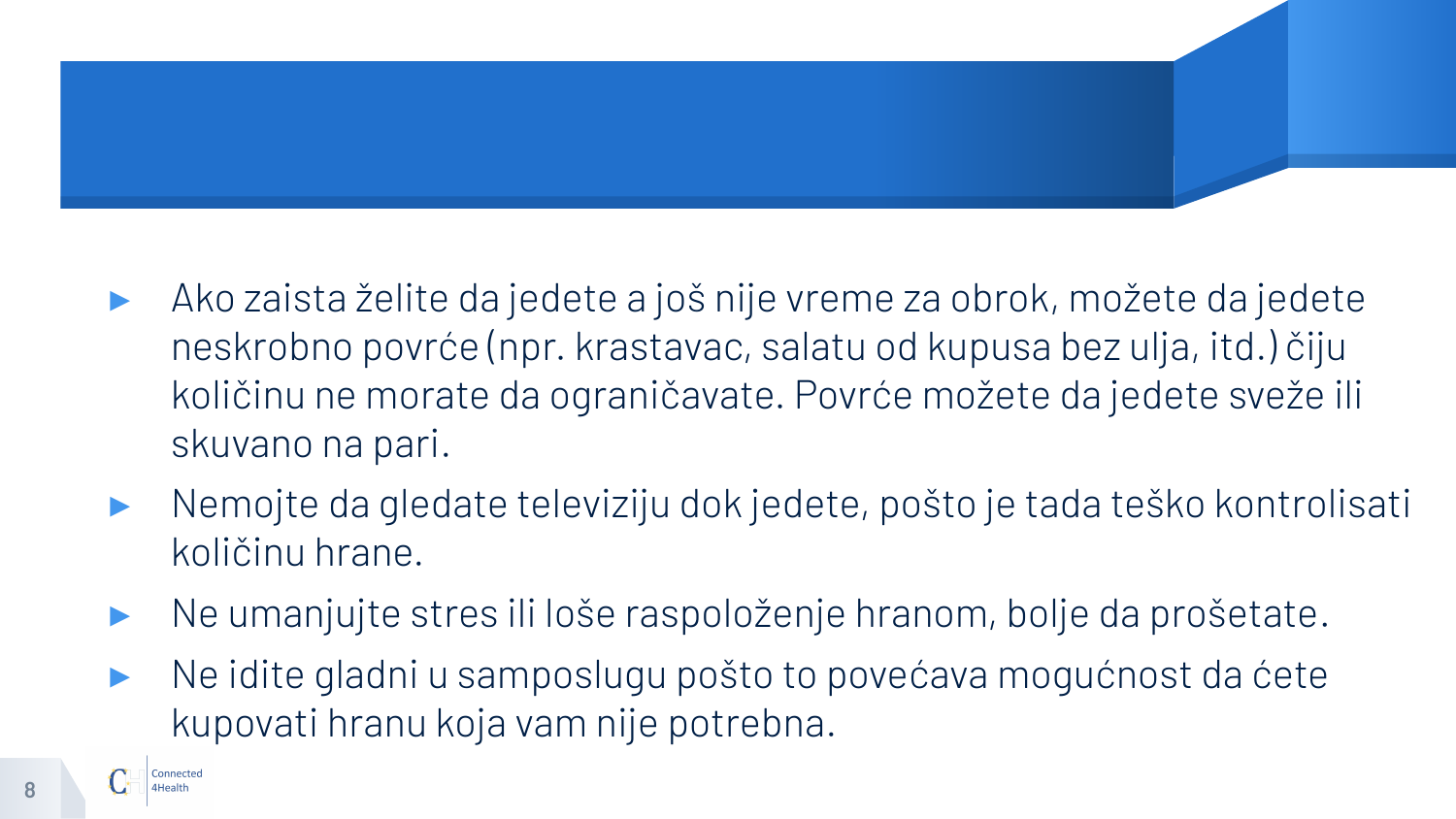

#
Ako zaista želite da jedete a još nije vreme za obrok, možete da jedete neskrobno povrće (npr. krastavac, salatu od kupusa bez ulja, itd.) čiju količinu ne morate da ograničavate. Povrće možete da jedete sveže ili skuvano na pari.
Nemojte da gledate televiziju dok jedete, pošto je tada teško kontrolisati količinu hrane.
Ne umanjujte stres ili loše raspoloženje hranom, bolje da prošetate.
Ne idite gladni u samposlugu pošto to povećava mogućnost da ćete kupovati hranu koja vam nije potrebna.
8